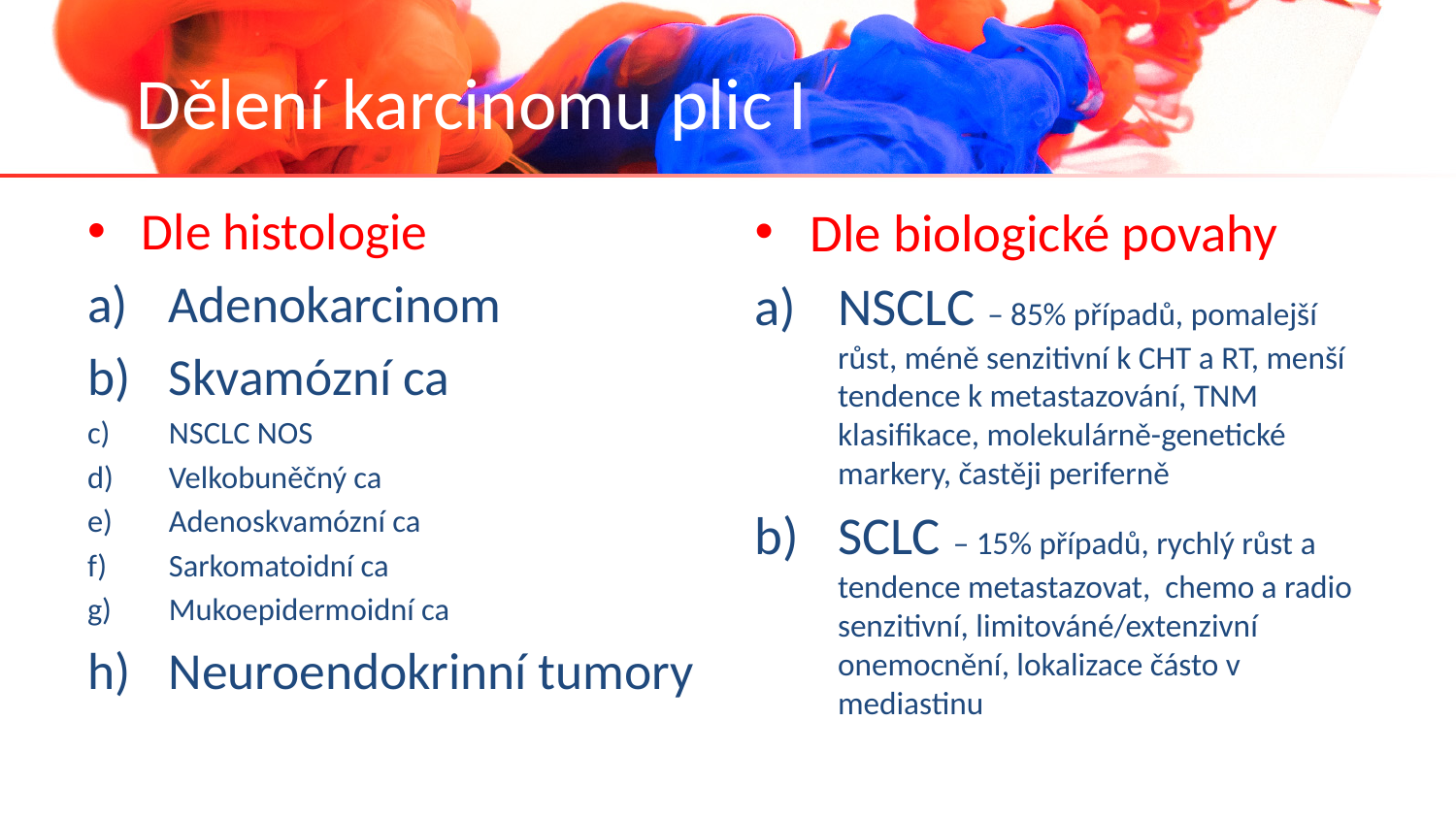

# Dělení karcinomu plic I
Dle histologie
Adenokarcinom
Skvamózní ca
NSCLC NOS
Velkobuněčný ca
Adenoskvamózní ca
Sarkomatoidní ca
Mukoepidermoidní ca
Neuroendokrinní tumory

Dle biologické povahy
NSCLC – 85% případů, pomalejší růst, méně senzitivní k CHT a RT, menší tendence k metastazování, TNM klasifikace, molekulárně-genetické markery, častěji periferně
SCLC – 15% případů, rychlý růst a tendence metastazovat,  chemo a radio senzitivní, limitováné/extenzivní onemocnění, lokalizace částo v mediastinu